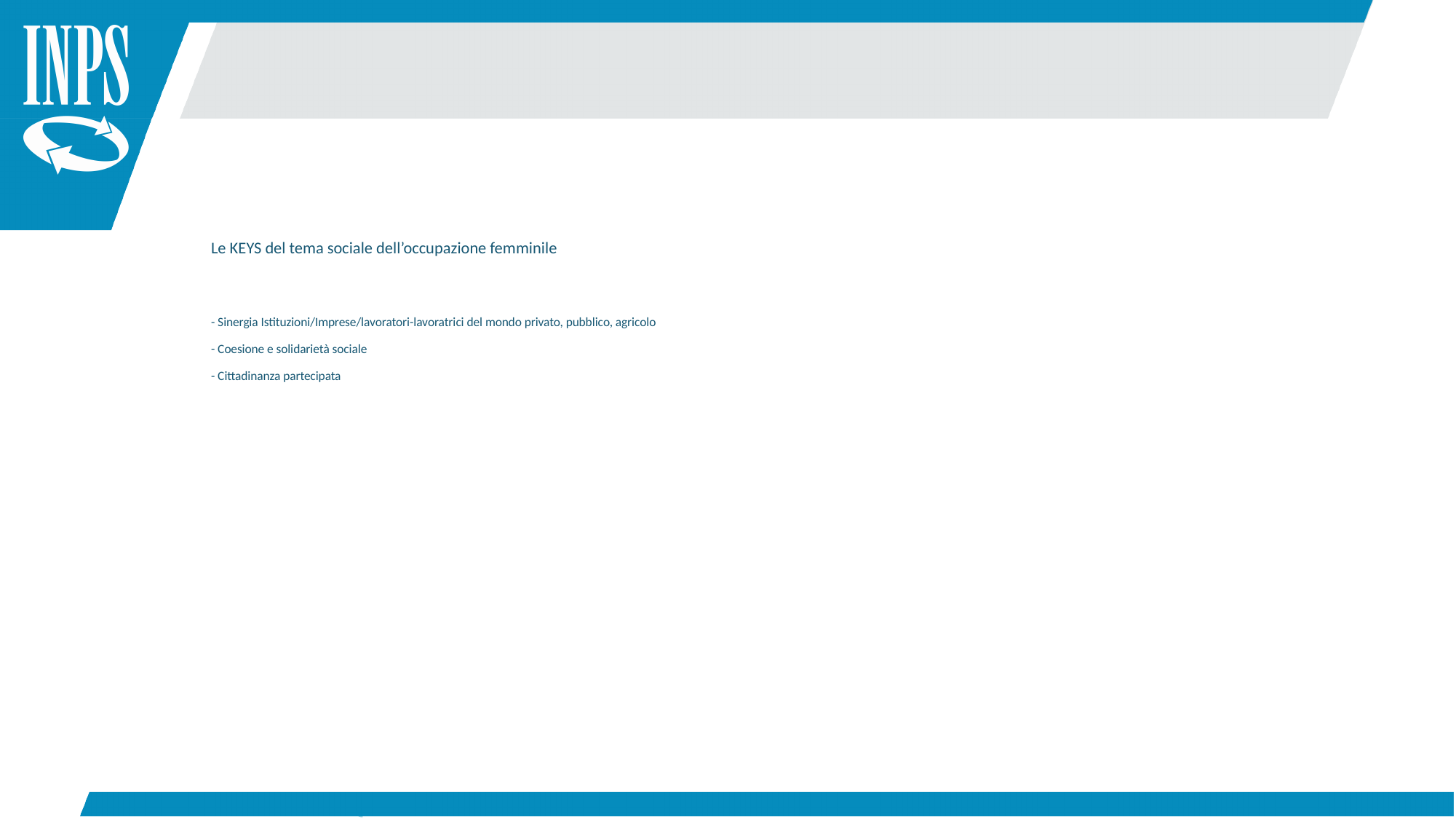

Le KEYS del tema sociale dell’occupazione femminile
- Sinergia Istituzioni/Imprese/lavoratori-lavoratrici del mondo privato, pubblico, agricolo
- Coesione e solidarietà sociale
- Cittadinanza partecipata